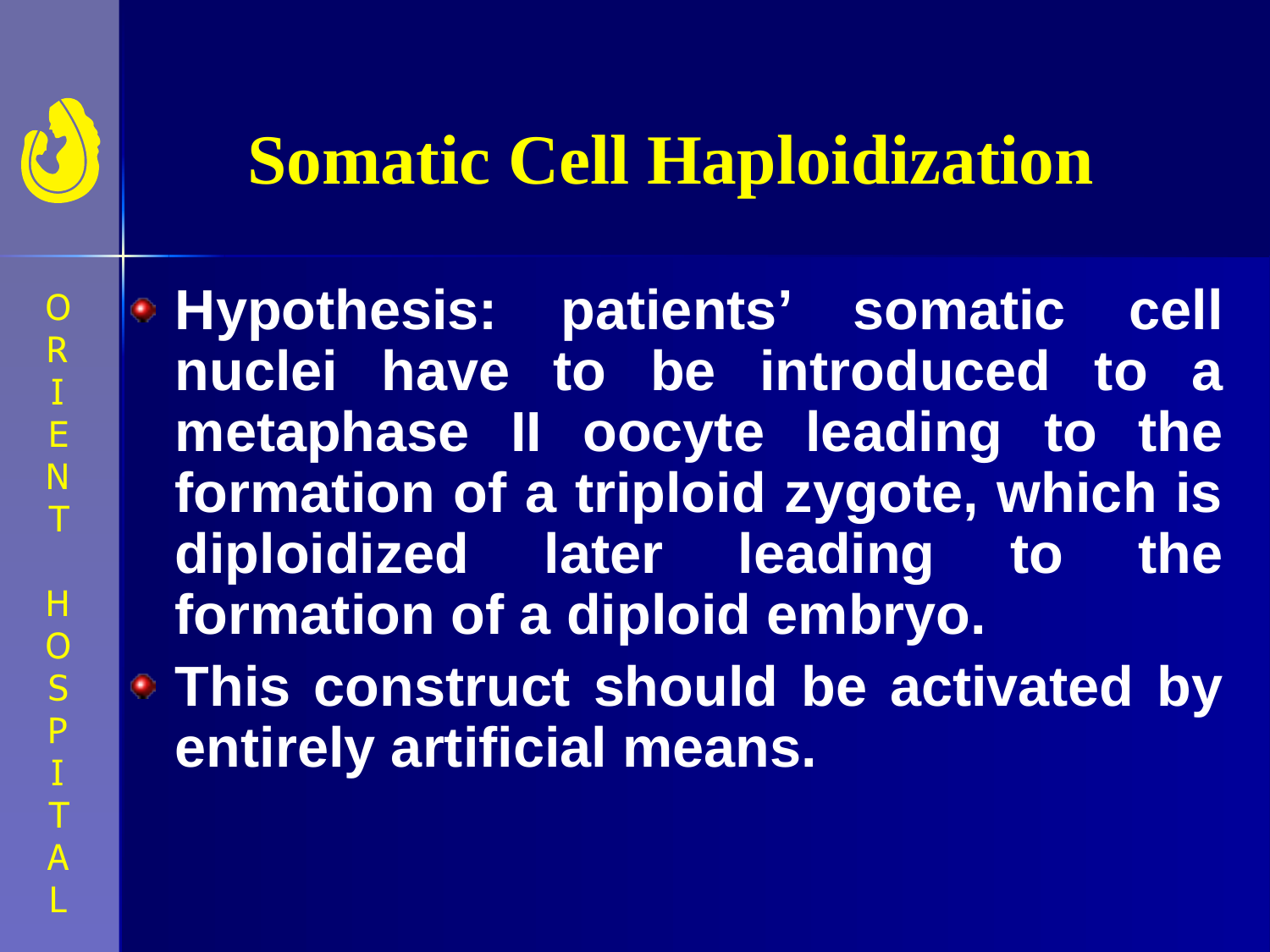

# Somatic Cell Haploidization
Hypothesis: patients’ somatic cell nuclei have to be introduced to a metaphase II oocyte leading to the formation of a triploid zygote, which is diploidized later leading to the formation of a diploid embryo.
This construct should be activated by entirely artificial means.